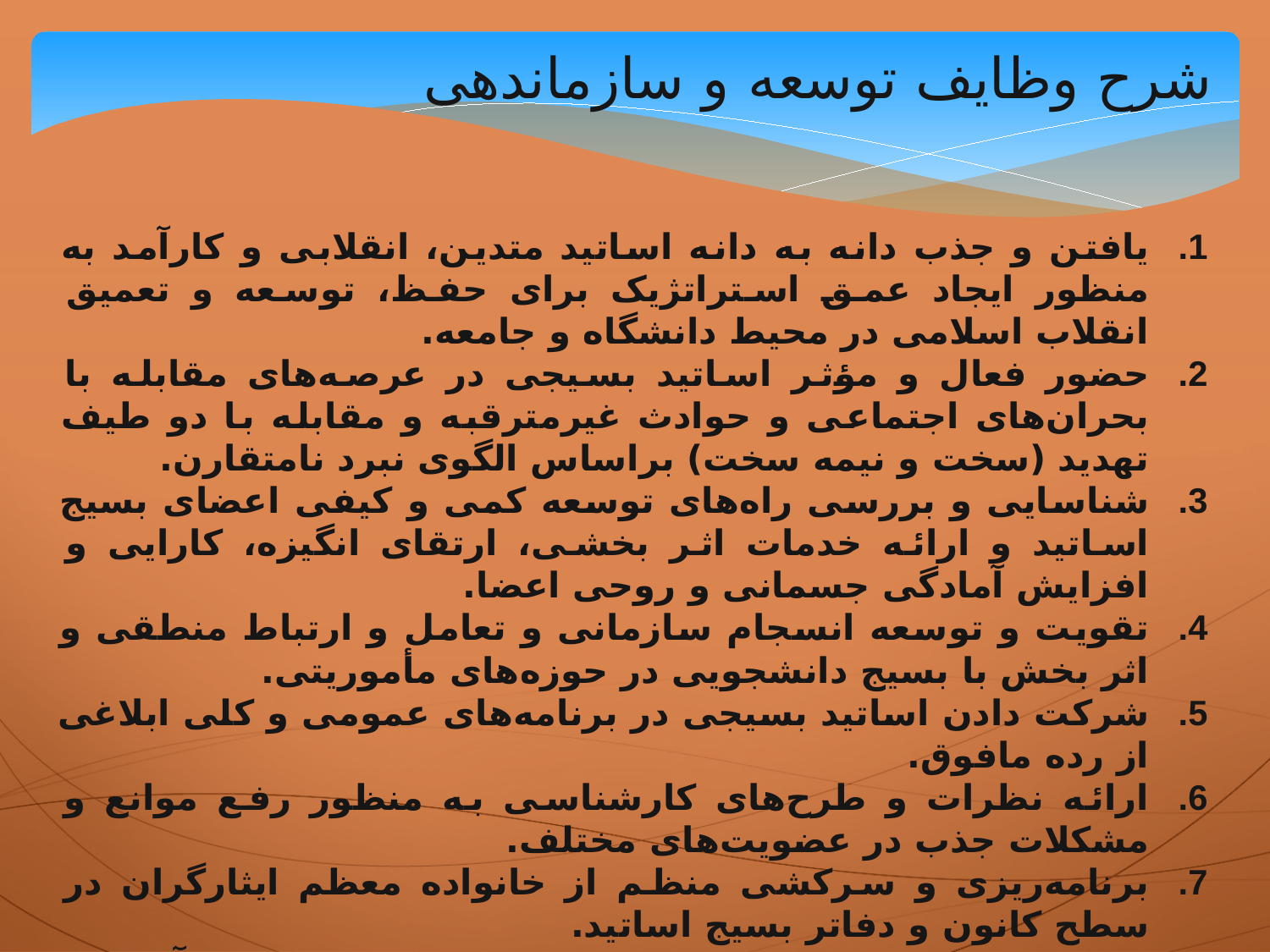

شرح وظایف توسعه و سازماندهی

یافتن و جذب دانه به دانه اساتید متدین، انقلابی و کارآمد به منظور ایجاد عمق استراتژیک برای حفظ، توسعه و تعمیق انقلاب اسلامی در محیط دانشگاه و جامعه.
حضور فعال و مؤثر اساتید بسیجی در عرصه‌های مقابله با بحران‌های اجتماعی و حوادث غیرمترقبه و مقابله با دو طیف تهدید (سخت و نیمه سخت) براساس الگوی نبرد نامتقارن.
شناسایی و بررسی راه‌های توسعه کمی و کیفی اعضای بسیج اساتید و ارائه خدمات اثر بخشی، ارتقای انگیزه، کارایی و افزایش آمادگی جسمانی و روحی اعضا.
تقویت و توسعه انسجام سازمانی و تعامل و ارتباط منطقی و اثر بخش با بسیج دانشجویی در حوزه‌های مأموریتی.
شرکت دادن اساتید بسیجی در برنامه‌های عمومی و کلی ابلاغی از رده مافوق.
ارائه نظرات و طرح‌های کارشناسی به منظور رفع موانع و مشکلات جذب در عضویت‌های مختلف.
برنامه‌ریزی و سرکشی منظم از خانواده معظم ایثارگران در سطح کانون‌ و دفاتر بسیج اساتید.
ثبت سوابق فعالیت بسیجیان براساس میزان همکاری آنان در مأموریت‌های بسیج و صدور گواهی لازم بنا به درخواست.